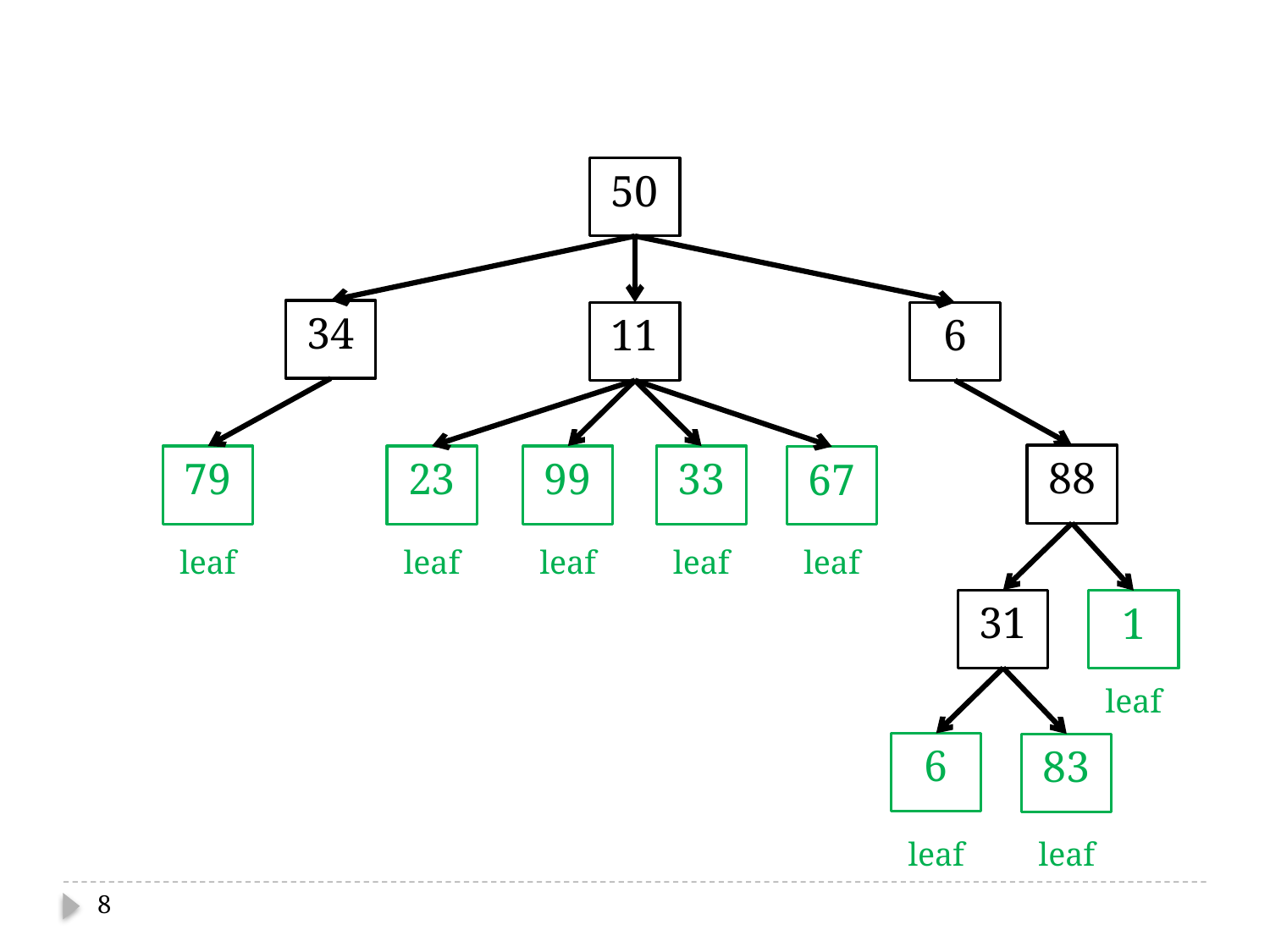

50
34
11
6
88
23
79
99
33
67
leaf
leaf
leaf
leaf
leaf
31
1
leaf
6
83
leaf
leaf
8